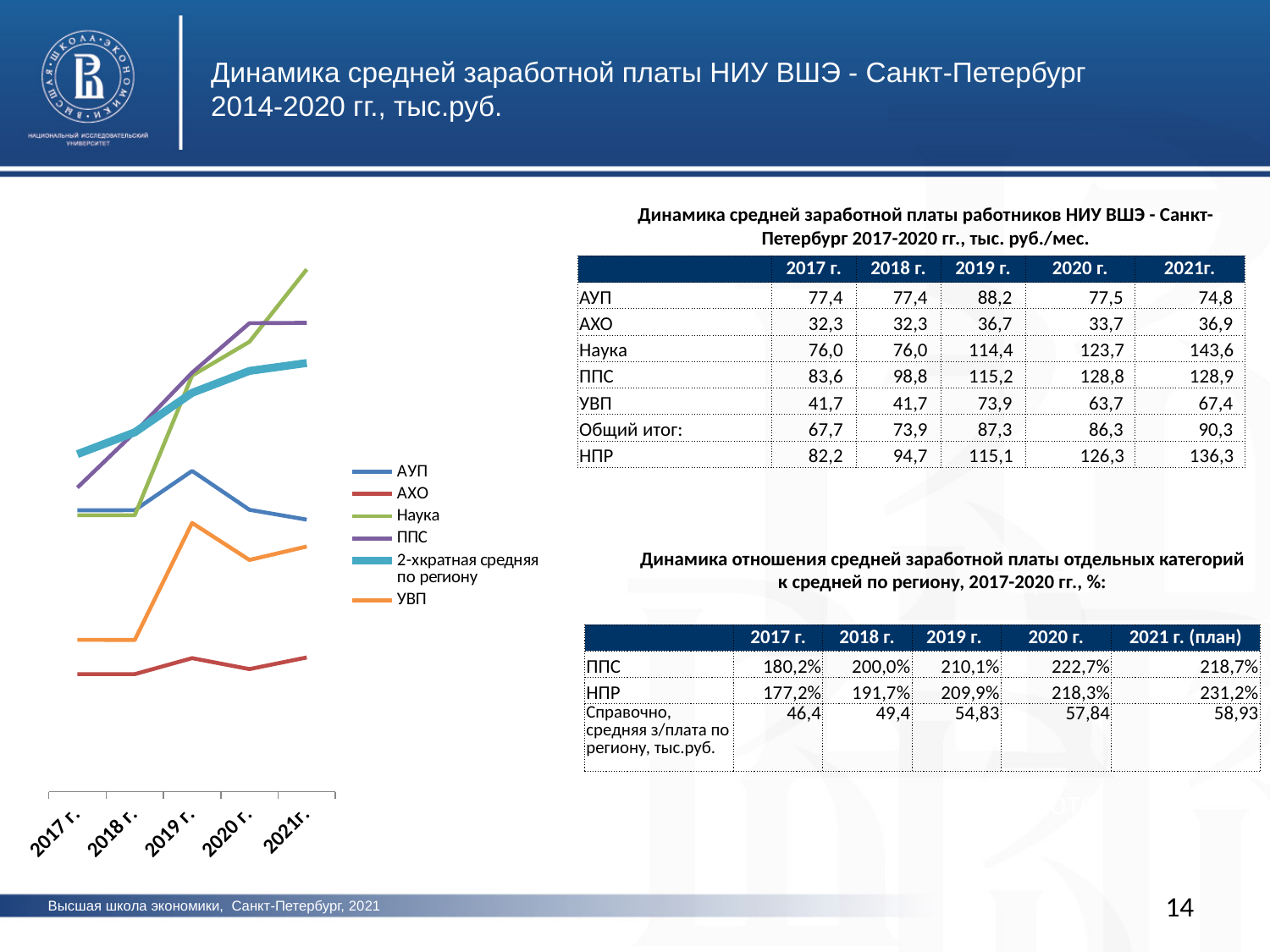

Динамика средней заработной платы НИУ ВШЭ - Санкт-Петербург 2014-2020 гг., тыс.руб.
Динамика средней заработной платы работников НИУ ВШЭ - Санкт-Петербург 2017-2020 гг., тыс. руб./мес.

### Chart

| Category | АУП | АХО | Наука | ППС | 2-хкратная средняя по региону | УВП |
|---|---|---|---|---|---|---|
| 2017 г. | 77.37 | 32.32 | 76.0 | 83.61 | 92.8 | 41.74 |
| 2018 г. | 77.4 | 32.3 | 76.0 | 98.8 | 98.8 | 41.7 |
| 2019 г. | 88.2 | 36.7 | 114.4 | 115.2 | 109.66 | 73.9 |
| 2020 г. | 77.5 | 33.7 | 123.7 | 128.8 | 115.68 | 63.7 |
| 2021г. | 74.8 | 36.9 | 143.6 | 128.9 | 117.86 | 67.4 |
|  | 2017 г. | 2018 г. | 2019 г. | 2020 г. | 2021г. |
| --- | --- | --- | --- | --- | --- |
| АУП | 77,4 | 77,4 | 88,2 | 77,5 | 74,8 |
| АХО | 32,3 | 32,3 | 36,7 | 33,7 | 36,9 |
| Наука | 76,0 | 76,0 | 114,4 | 123,7 | 143,6 |
| ППС | 83,6 | 98,8 | 115,2 | 128,8 | 128,9 |
| УВП | 41,7 | 41,7 | 73,9 | 63,7 | 67,4 |
| Общий итог: | 67,7 | 73,9 | 87,3 | 86,3 | 90,3 |
| НПР | 82,2 | 94,7 | 115,1 | 126,3 | 136,3 |
Динамика отношения средней заработной платы отдельных категорий к средней по региону, 2017-2020 гг., %:
фото
|  | 2017 г. | 2018 г. | 2019 г. | 2020 г. | 2021 г. (план) |
| --- | --- | --- | --- | --- | --- |
| ППС | 180,2% | 200,0% | 210,1% | 222,7% | 218,7% |
| НПР | 177,2% | 191,7% | 209,9% | 218,3% | 231,2% |
| Справочно, средняя з/плата по региону, тыс.руб. | 46,4 | 49,4 | 54,83 | 57,84 | 58,93 |
фото
14